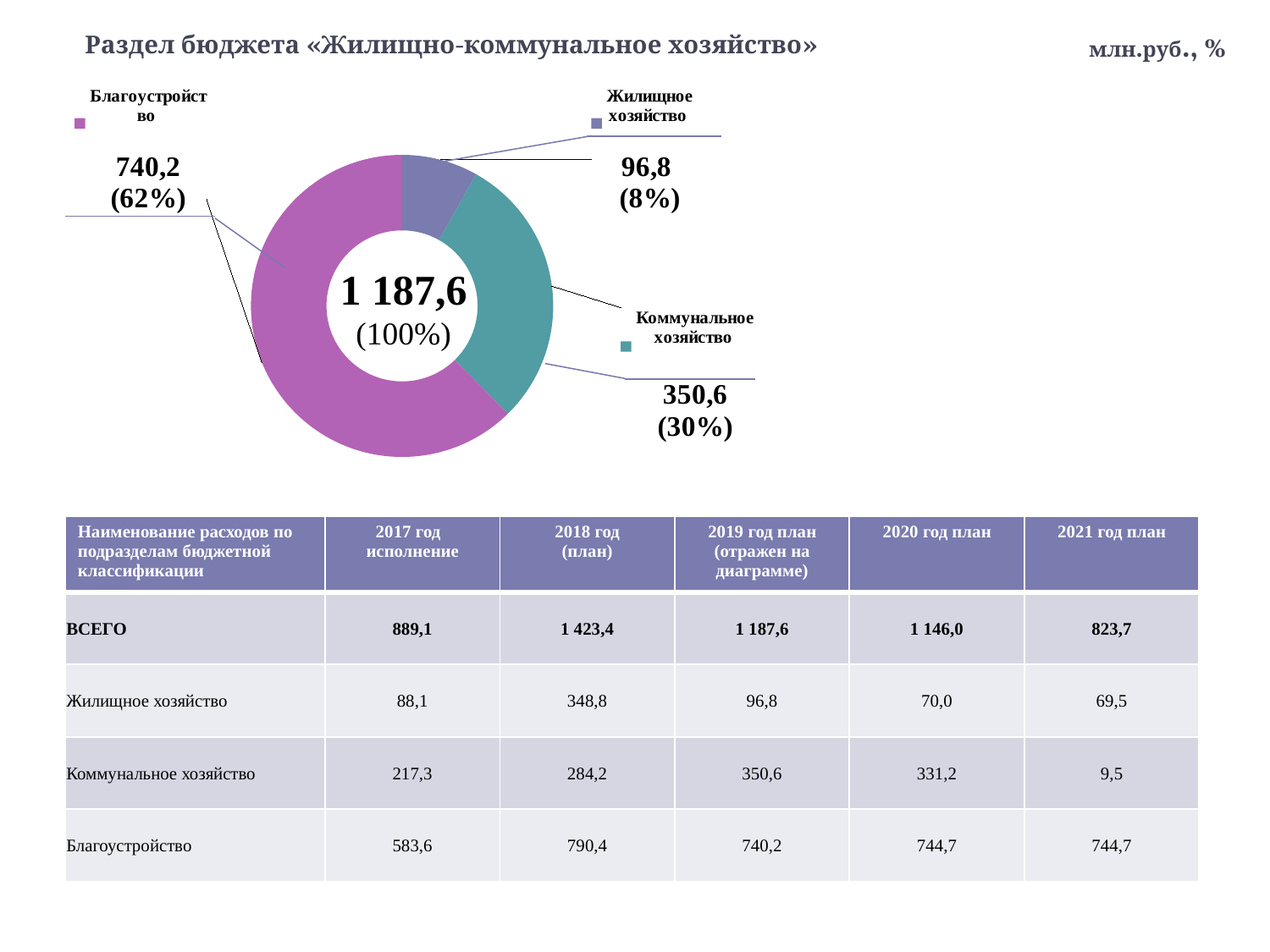

# Раздел бюджета «Жилищно-коммунальное хозяйство»
млн.руб., %

### Chart

| Category | Продажи |
|---|---|
| Жилищное хозяйство | 96.8 |
| Коммунальное хозяйство | 350.6 |
| Благоустройство | 740.2 |
1 187,6
(100%)
| Наименование расходов по подразделам бюджетной классификации | 2017 год исполнение | 2018 год (план) | 2019 год план (отражен на диаграмме) | 2020 год план | 2021 год план |
| --- | --- | --- | --- | --- | --- |
| ВСЕГО | 889,1 | 1 423,4 | 1 187,6 | 1 146,0 | 823,7 |
| Жилищное хозяйство | 88,1 | 348,8 | 96,8 | 70,0 | 69,5 |
| Коммунальное хозяйство | 217,3 | 284,2 | 350,6 | 331,2 | 9,5 |
| Благоустройство | 583,6 | 790,4 | 740,2 | 744,7 | 744,7 |